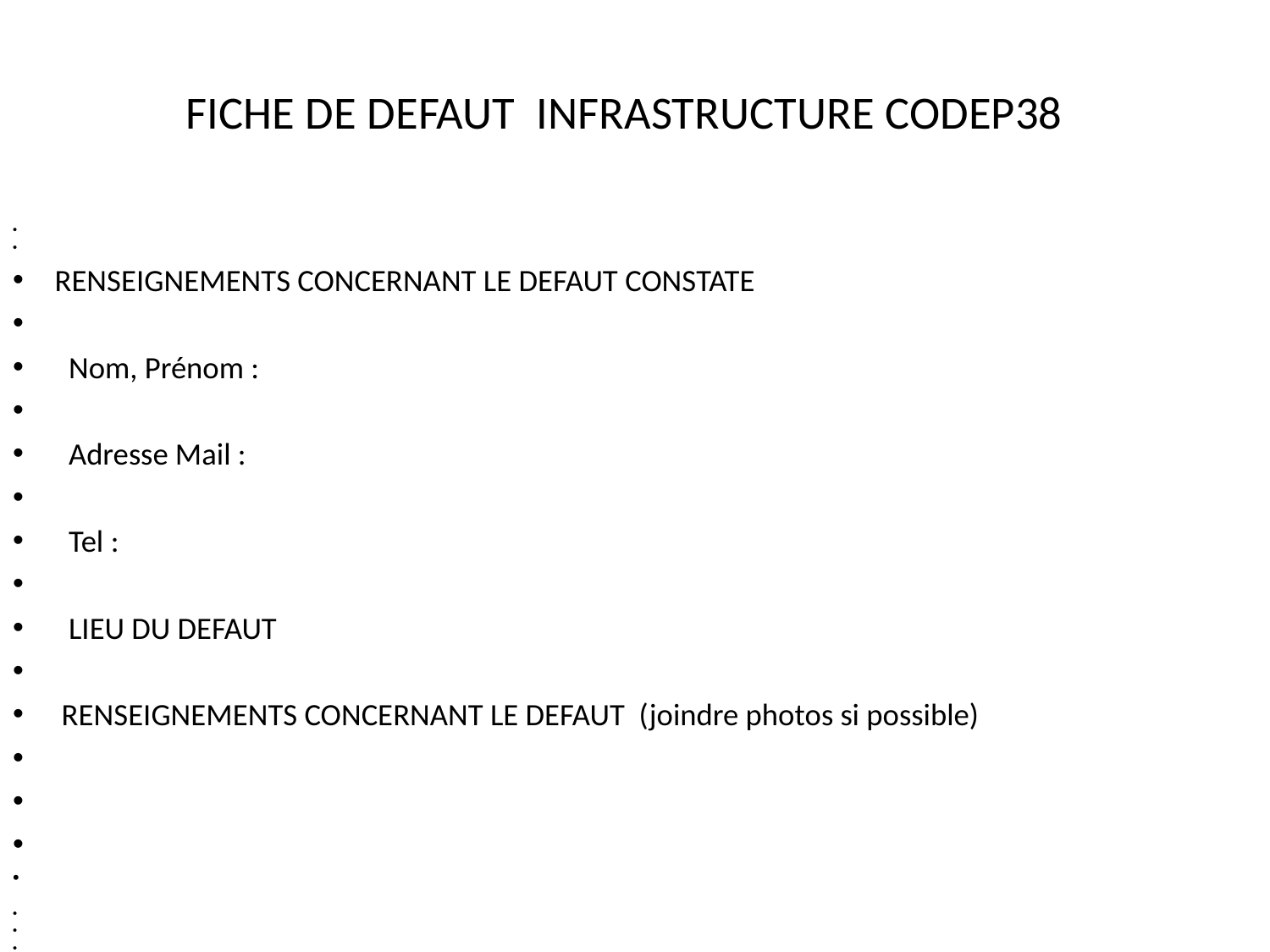

# FICHE DE DEFAUT  INFRASTRUCTURE CODEP38

RENSEIGNEMENTS CONCERNANT LE DEFAUT CONSTATE

  Nom, Prénom :

  Adresse Mail :

  Tel :

  LIEU DU DEFAUT

 RENSEIGNEMENTS CONCERNANT LE DEFAUT  (joindre photos si possible)